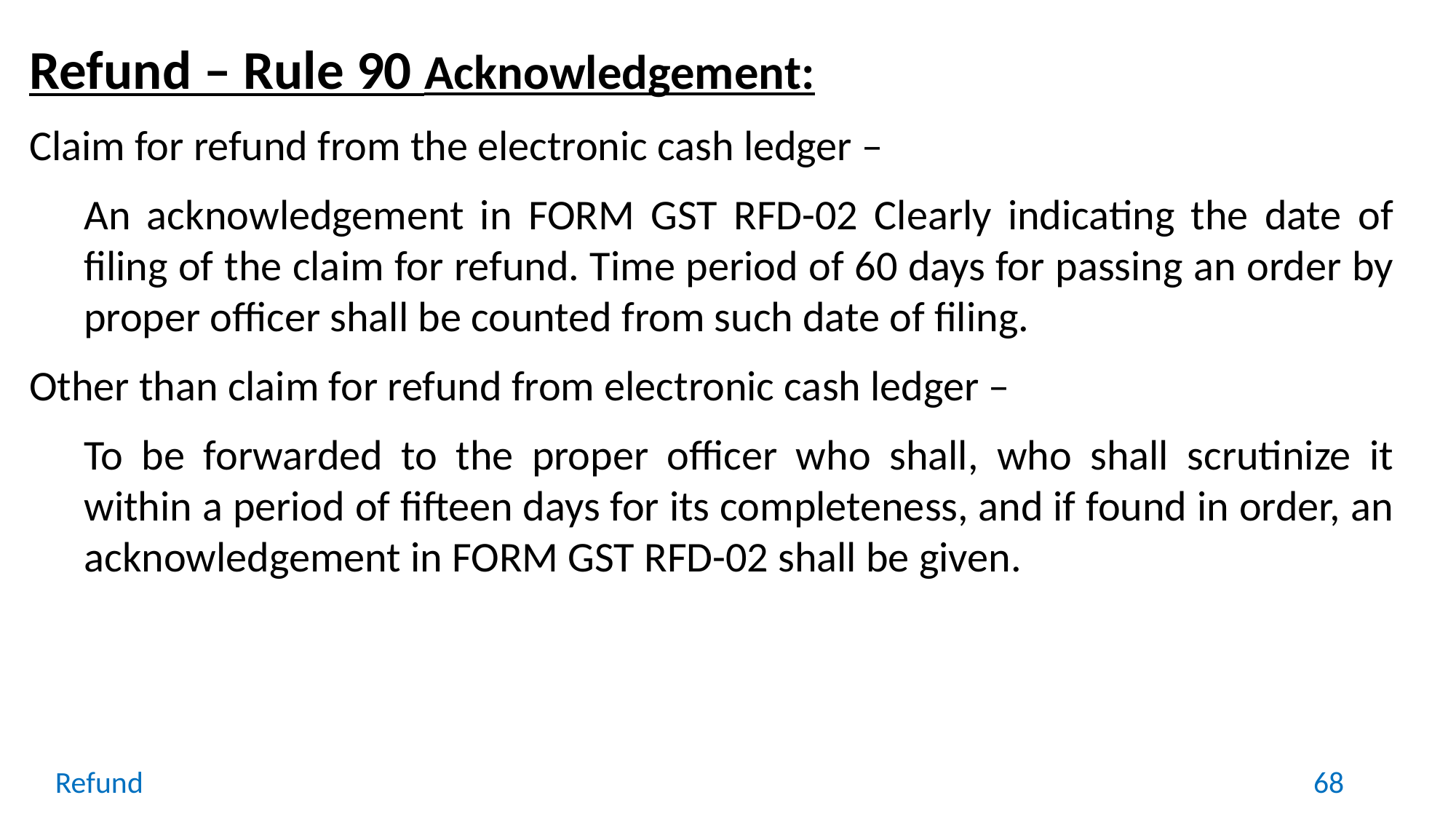

Refund – Rule 90 Acknowledgement:
Claim for refund from the electronic cash ledger –
	An acknowledgement in FORM GST RFD-02 Clearly indicating the date of filing of the claim for refund. Time period of 60 days for passing an order by proper officer shall be counted from such date of filing.
Other than claim for refund from electronic cash ledger –
	To be forwarded to the proper officer who shall, who shall scrutinize it within a period of fifteen days for its completeness, and if found in order, an acknowledgement in FORM GST RFD-02 shall be given.

Refund
68